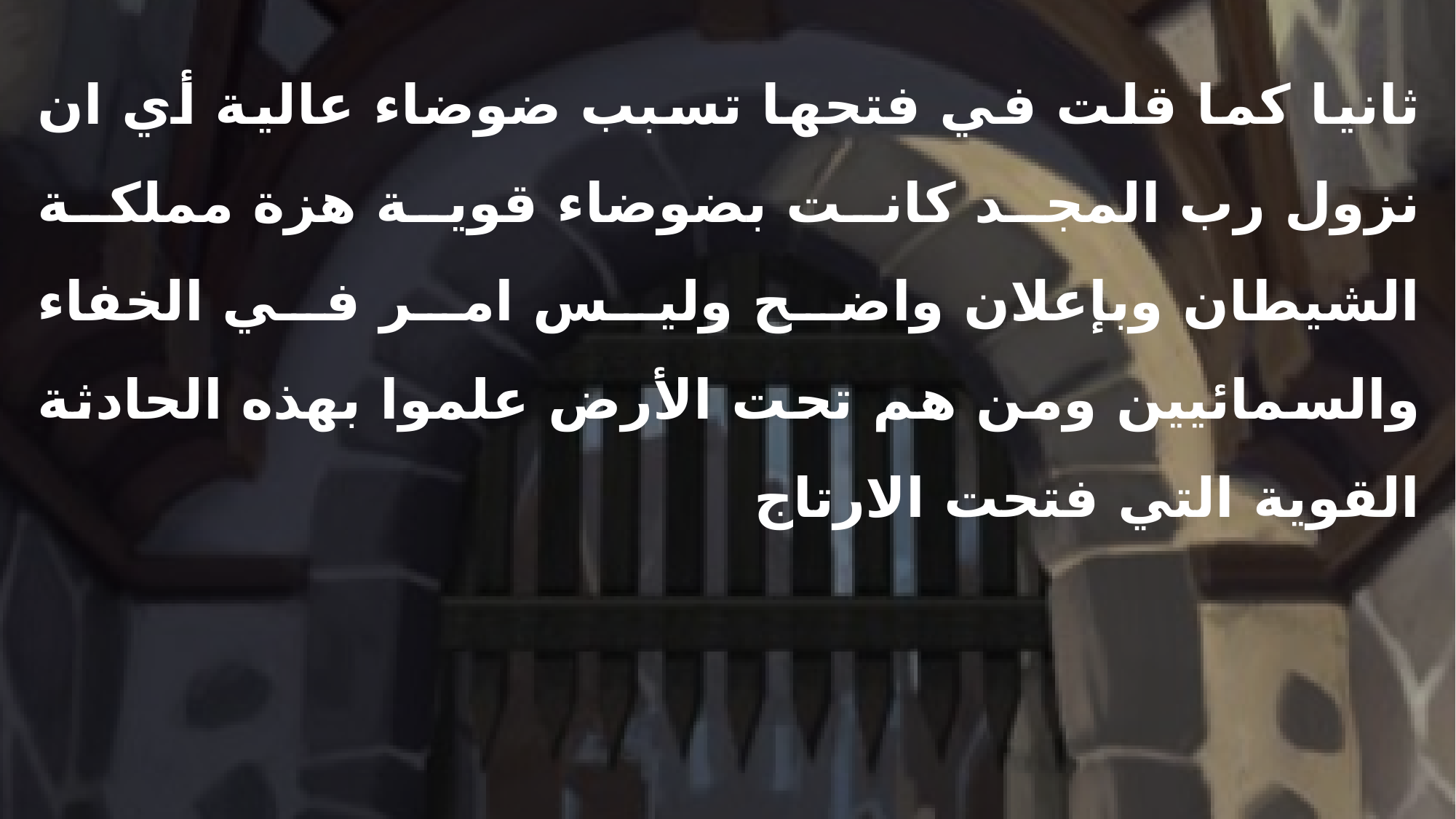

ثانيا كما قلت في فتحها تسبب ضوضاء عالية أي ان نزول رب المجد كانت بضوضاء قوية هزة مملكة الشيطان وبإعلان واضح وليس امر في الخفاء والسمائيين ومن هم تحت الأرض علموا بهذه الحادثة القوية التي فتحت الارتاج